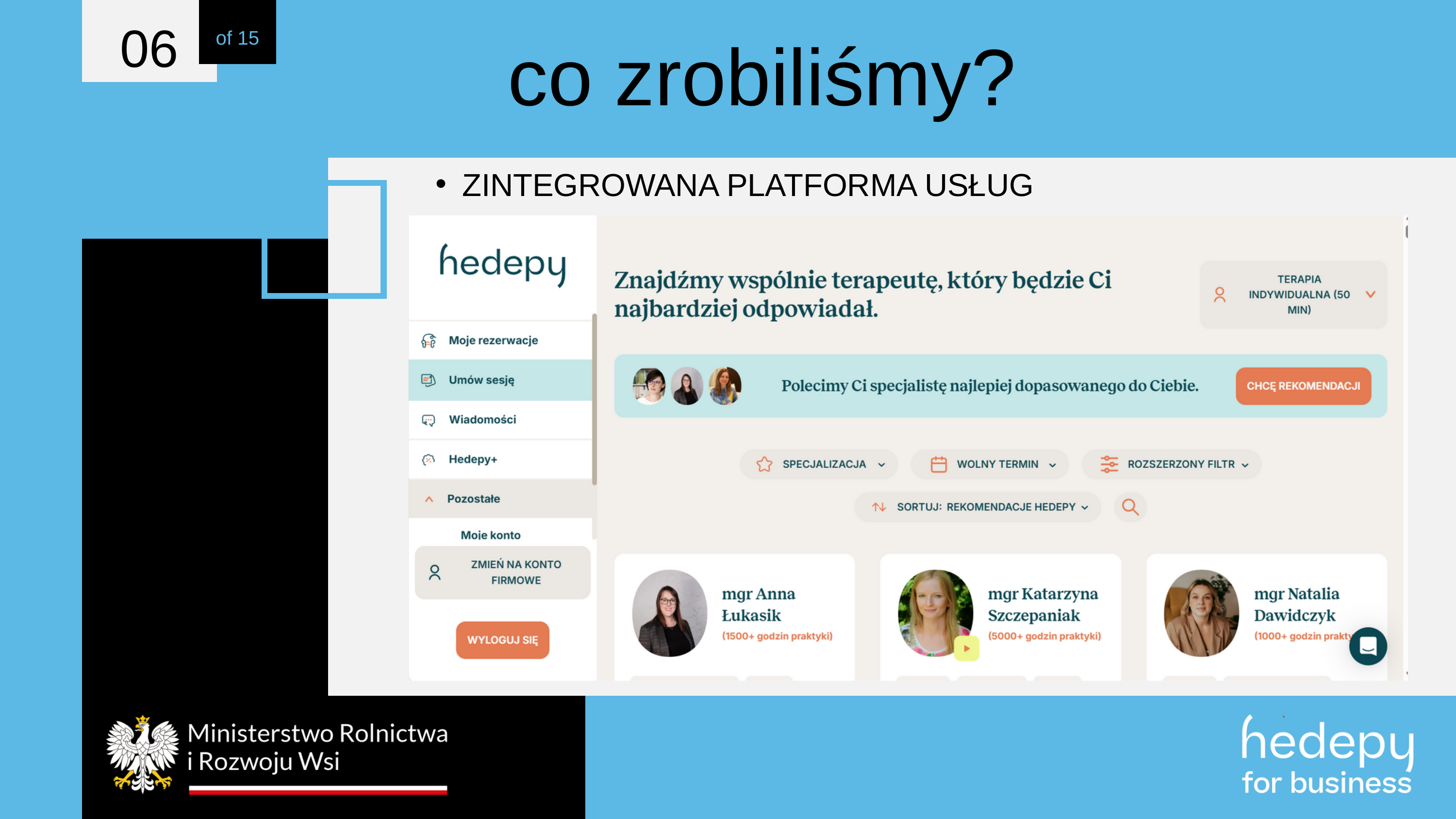

of 15
06
co zrobiliśmy?

ZINTEGROWANA PLATFORMA USŁUG